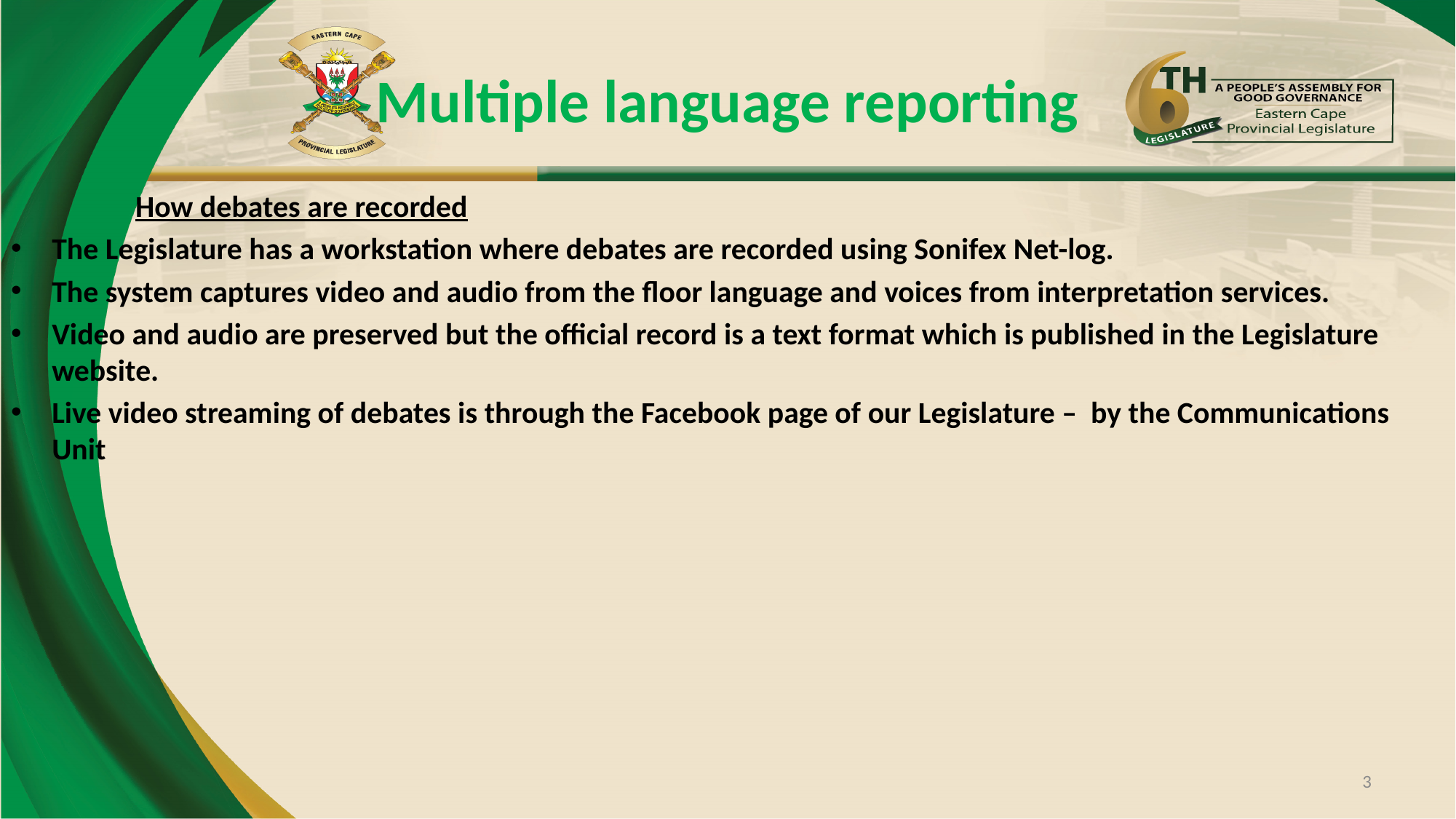

# Multiple language reporting
                  How debates are recorded
The Legislature has a workstation where debates are recorded using Sonifex Net-log.
The system captures video and audio from the floor language and voices from interpretation services.
Video and audio are preserved but the official record is a text format which is published in the Legislature website.
Live video streaming of debates is through the Facebook page of our Legislature –  by the Communications Unit

3